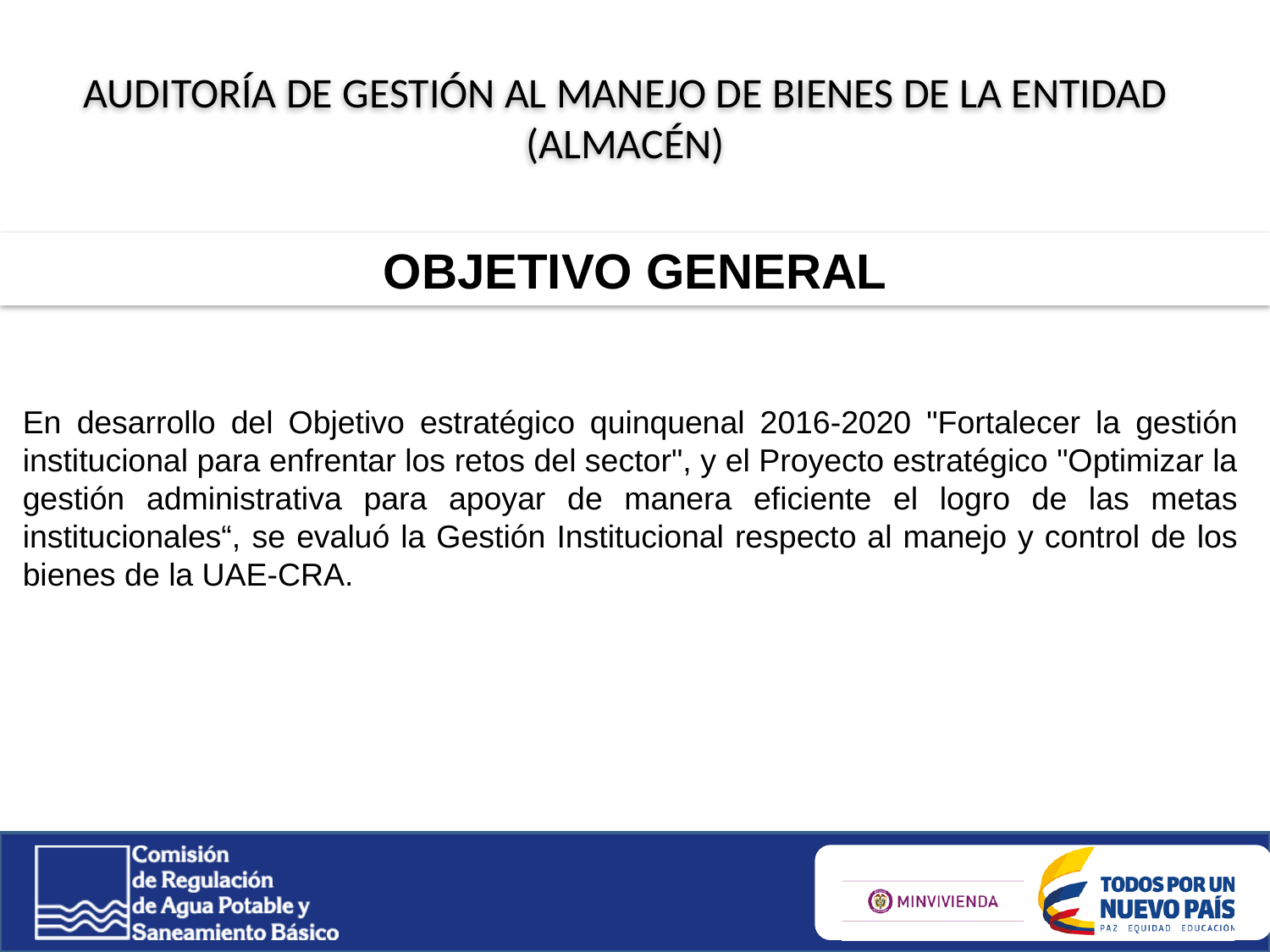

AUDITORÍA DE GESTIÓN AL MANEJO DE BIENES DE LA ENTIDAD (ALMACÉN)
OBJETIVO GENERAL
En desarrollo del Objetivo estratégico quinquenal 2016-2020 "Fortalecer la gestión institucional para enfrentar los retos del sector", y el Proyecto estratégico "Optimizar la gestión administrativa para apoyar de manera eficiente el logro de las metas institucionales“, se evaluó la Gestión Institucional respecto al manejo y control de los bienes de la UAE-CRA.